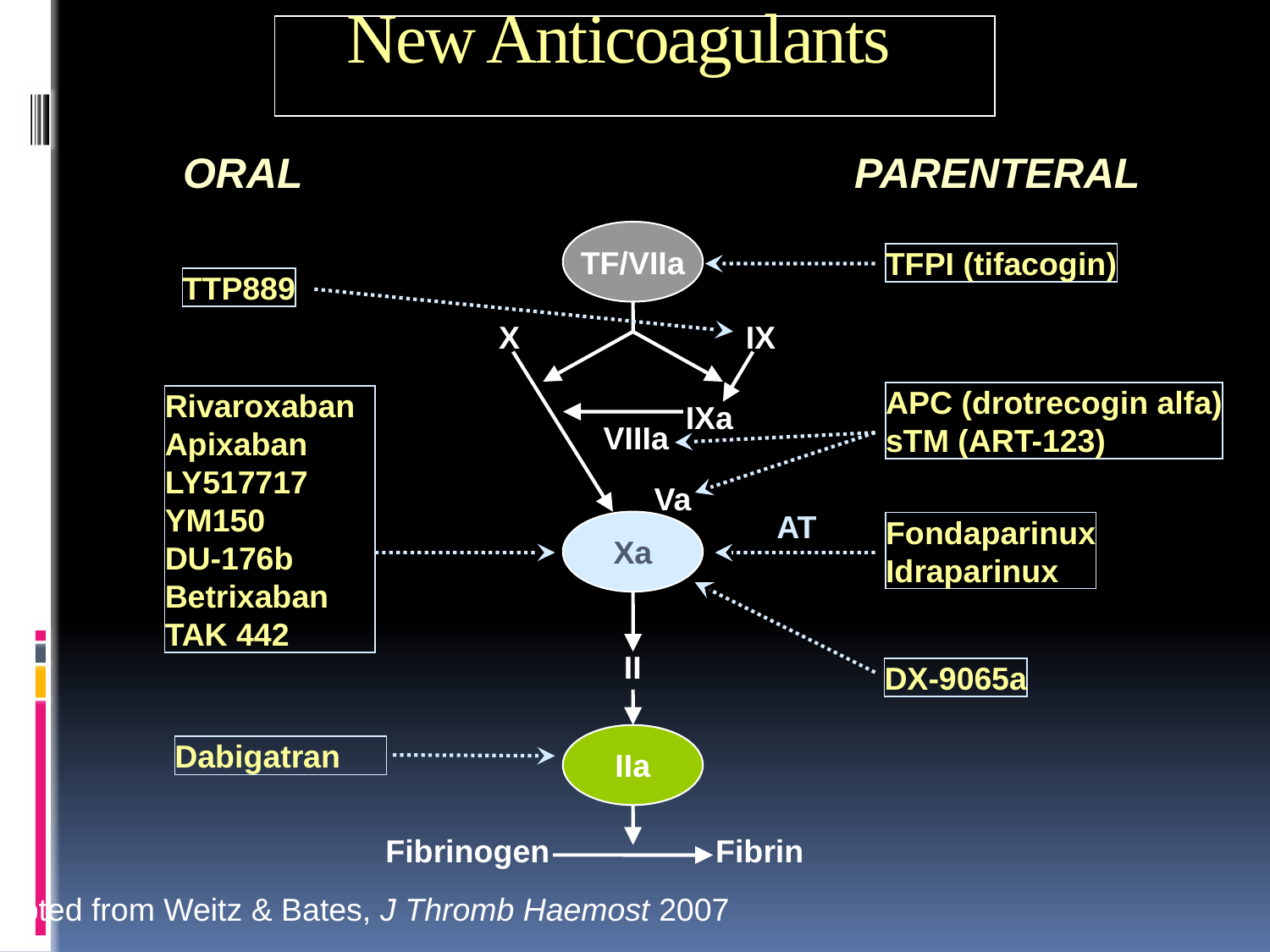

# New Anticoagulants

ORAL
PARENTERAL
TF/VIIa
TFPI (tifacogin)

TTP889

X
IX

APC (drotrecogin alfa)
sTM (ART-123)
Rivaroxaban
Apixaban
LY517717
YM150
DU-176b
Betrixaban
TAK 442
IXa

VIIIa

Va
AT
Xa
Fondaparinux
Idraparinux

II
DX-9065a

IIa
Dabigatran

Fibrinogen
Fibrin

Adapted from Weitz & Bates, J Thromb Haemost 2007